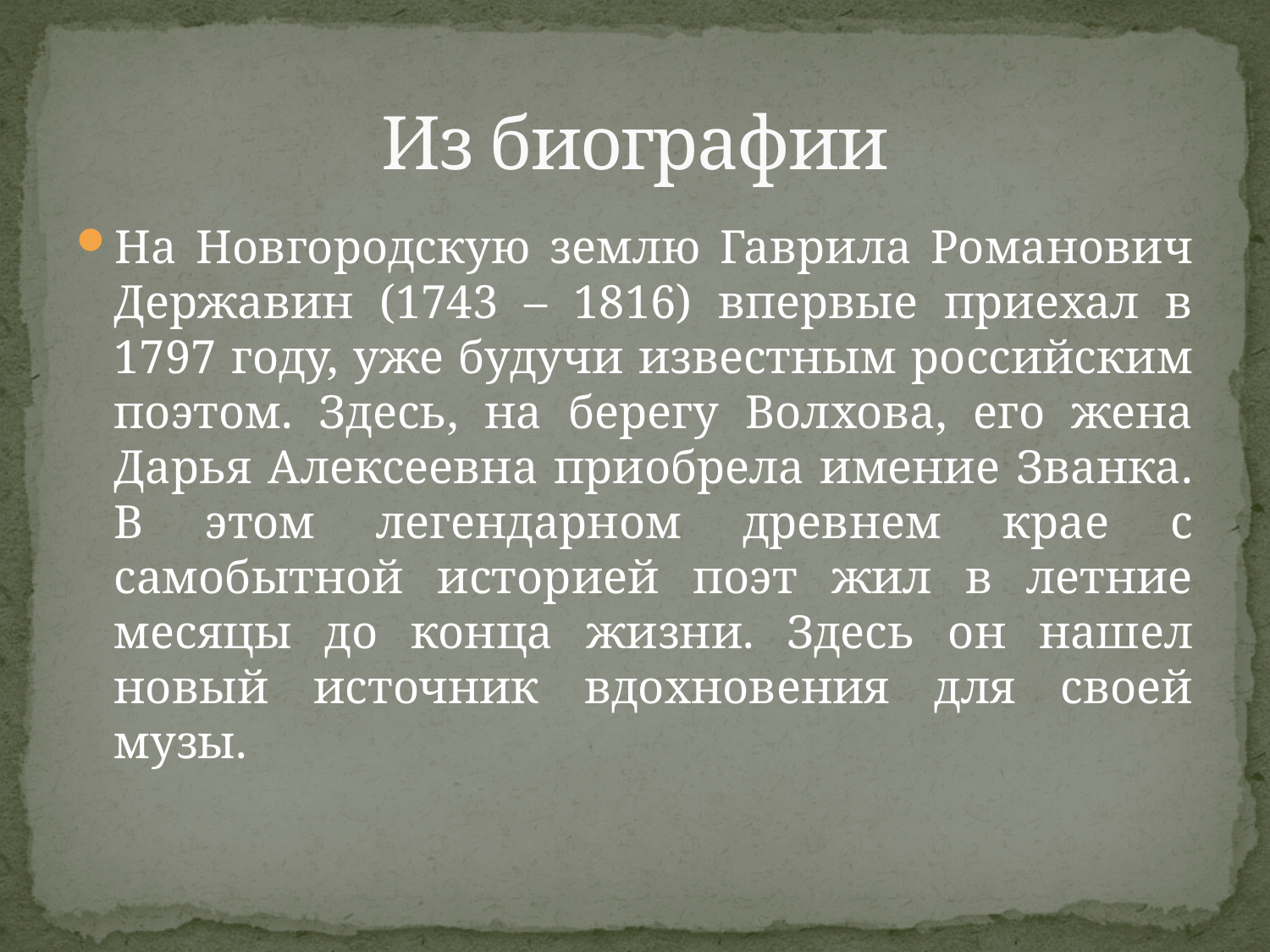

# Из биографии
На Новгородскую землю Гаврила Романович Державин (1743 – 1816) впервые приехал в 1797 году, уже будучи известным российским поэтом. Здесь, на берегу Волхова, его жена Дарья Алексеевна приобрела имение Званка. В этом легендарном древнем крае с самобытной историей поэт жил в летние месяцы до конца жизни. Здесь он нашел новый источник вдохновения для своей музы.